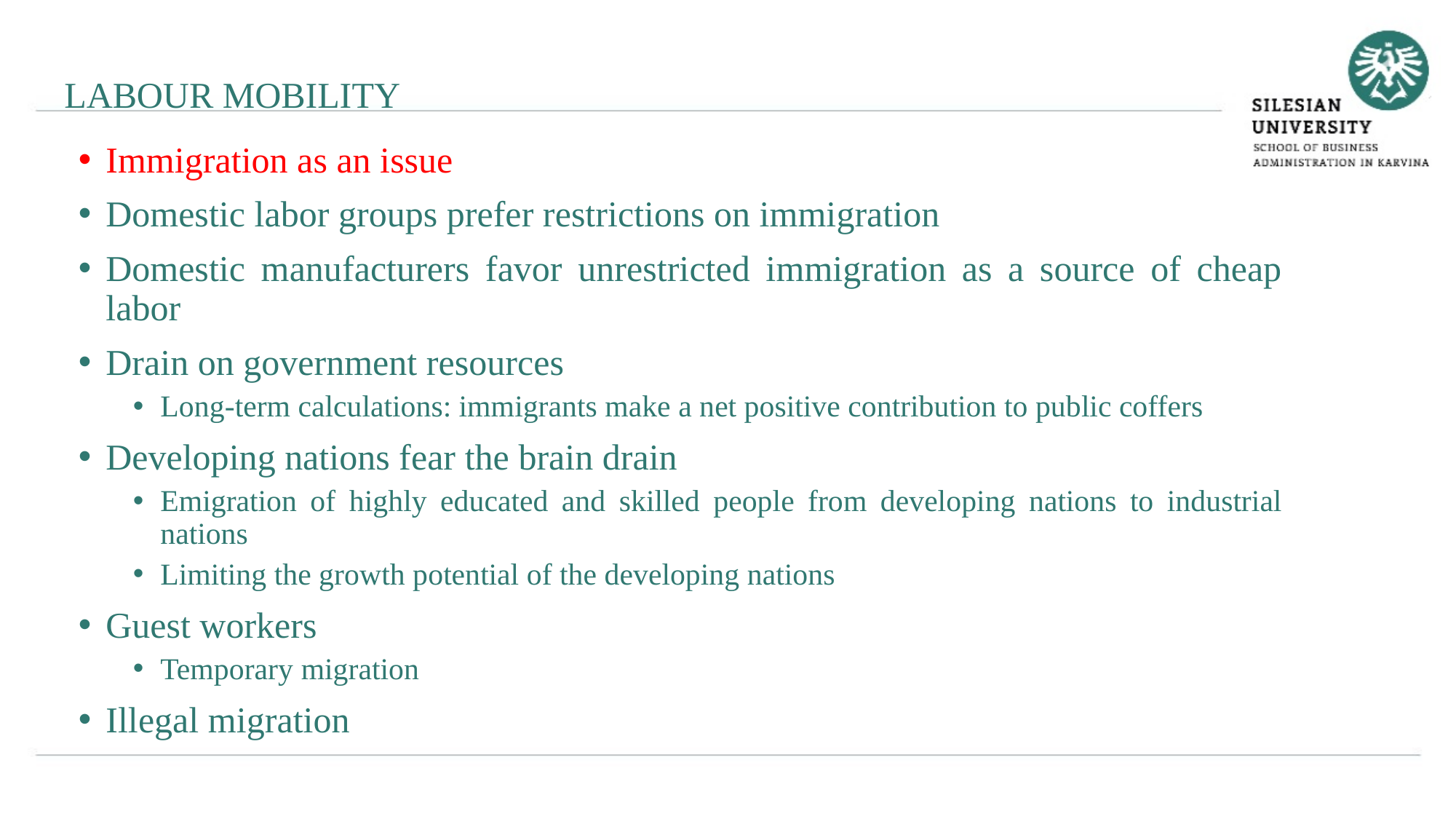

LABOUR MOBILITY
Immigration as an issue
Domestic labor groups prefer restrictions on immigration
Domestic manufacturers favor unrestricted immigration as a source of cheap labor
Drain on government resources
Long-term calculations: immigrants make a net positive contribution to public coffers
Developing nations fear the brain drain
Emigration of highly educated and skilled people from developing nations to industrial nations
Limiting the growth potential of the developing nations
Guest workers
Temporary migration
Illegal migration